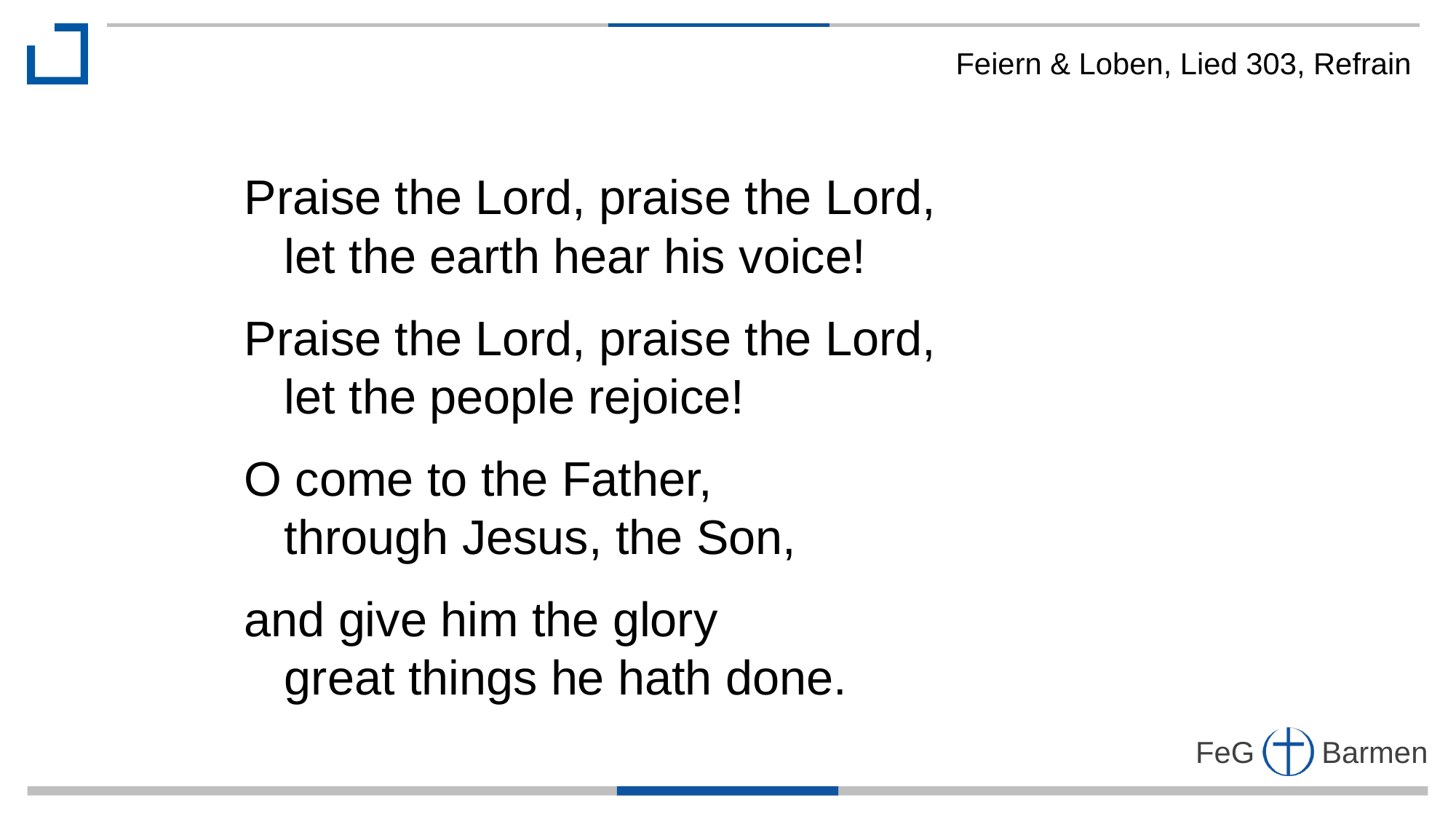

Feiern & Loben, Lied 303, Refrain
Praise the Lord, praise the Lord,
   let the earth hear his voice!
Praise the Lord, praise the Lord,
   let the people rejoice!
O come to the Father,
   through Jesus, the Son,
and give him the glory
   great things he hath done.